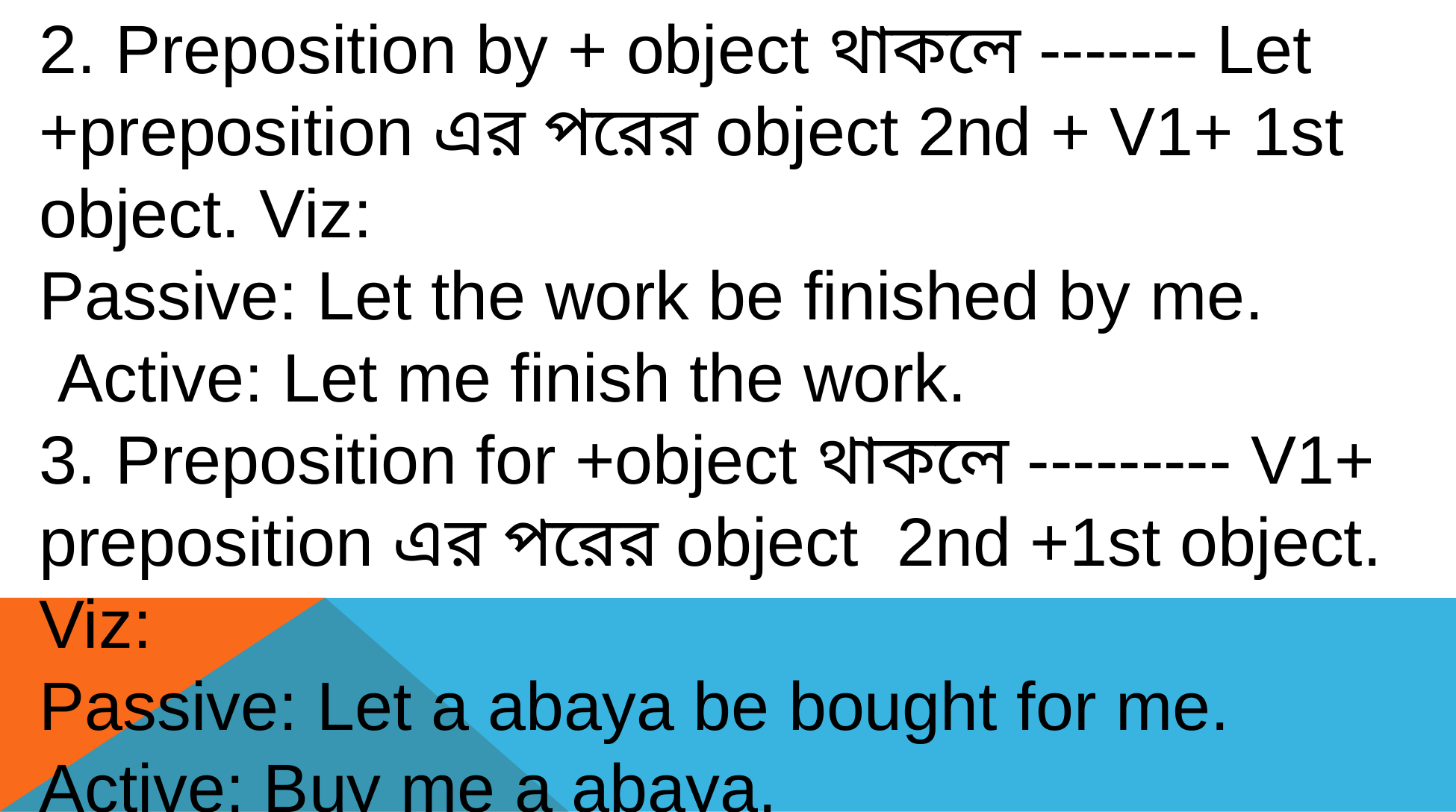

2. Preposition by + object থাকলে ------- Let +preposition এর পরের object 2nd + V1+ 1st  object. Viz:
Passive: Let the work be finished by me.
 Active: Let me finish the work.
3. Preposition for +object থাকলে --------- V1+ preposition এর পরের object  2nd +1st object. Viz:
Passive: Let a abaya be bought for me.
Active: Buy me a abaya.